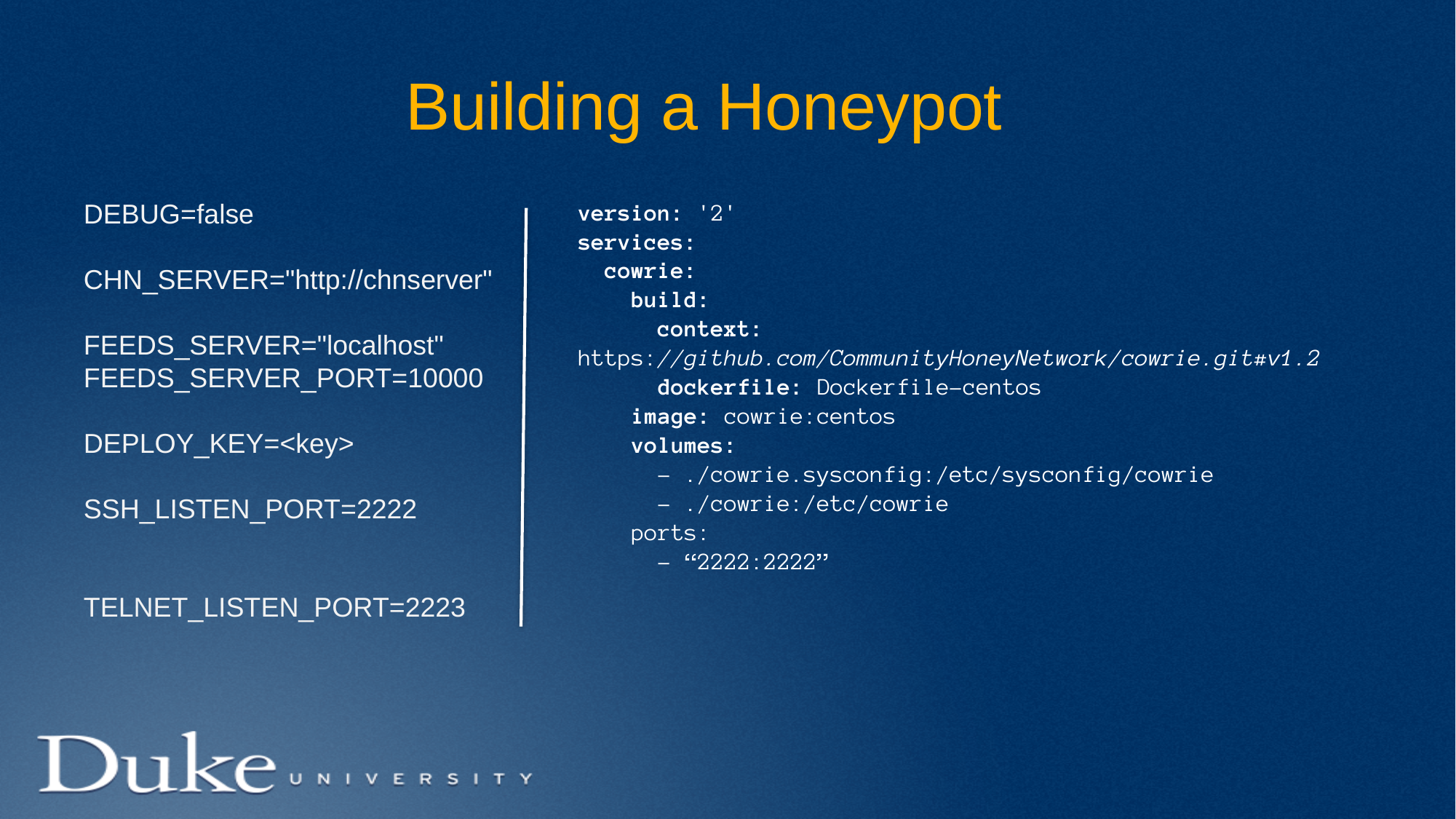

# Building a Honeypot
DEBUG=false
CHN_SERVER="http://chnserver"
FEEDS_SERVER="localhost"
FEEDS_SERVER_PORT=10000
DEPLOY_KEY=<key>
SSH_LISTEN_PORT=2222
TELNET_LISTEN_PORT=2223
version: '2'
services:
  cowrie:
    build:
      context: https://github.com/CommunityHoneyNetwork/cowrie.git#v1.2
      dockerfile: Dockerfile-centos
    image: cowrie:centos
    volumes:
      - ./cowrie.sysconfig:/etc/sysconfig/cowrie
      - ./cowrie:/etc/cowrie
    ports:
      - “2222:2222”